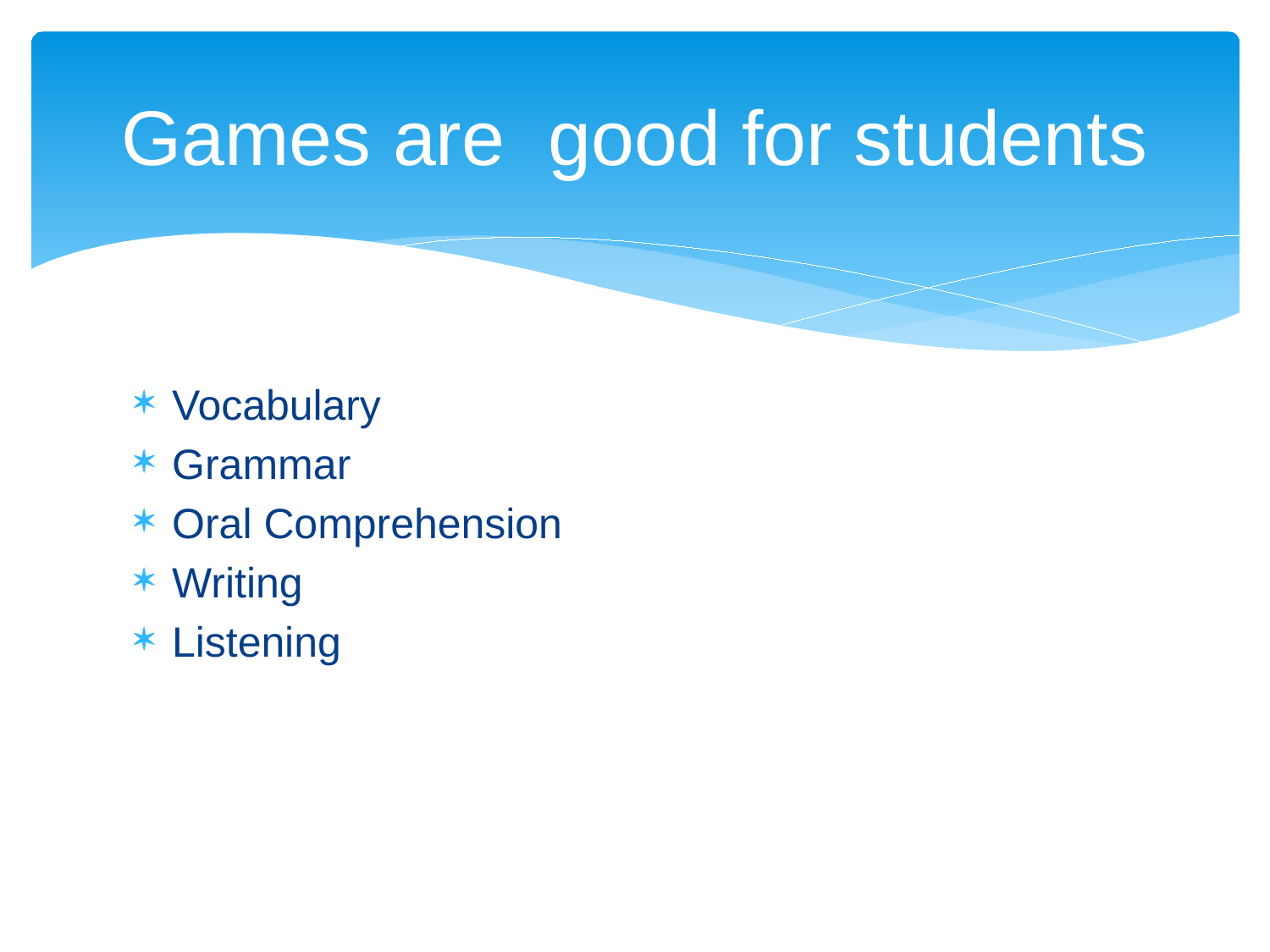

# Games are  good for students
Vocabulary
Grammar
Oral Comprehension
Writing
Listening